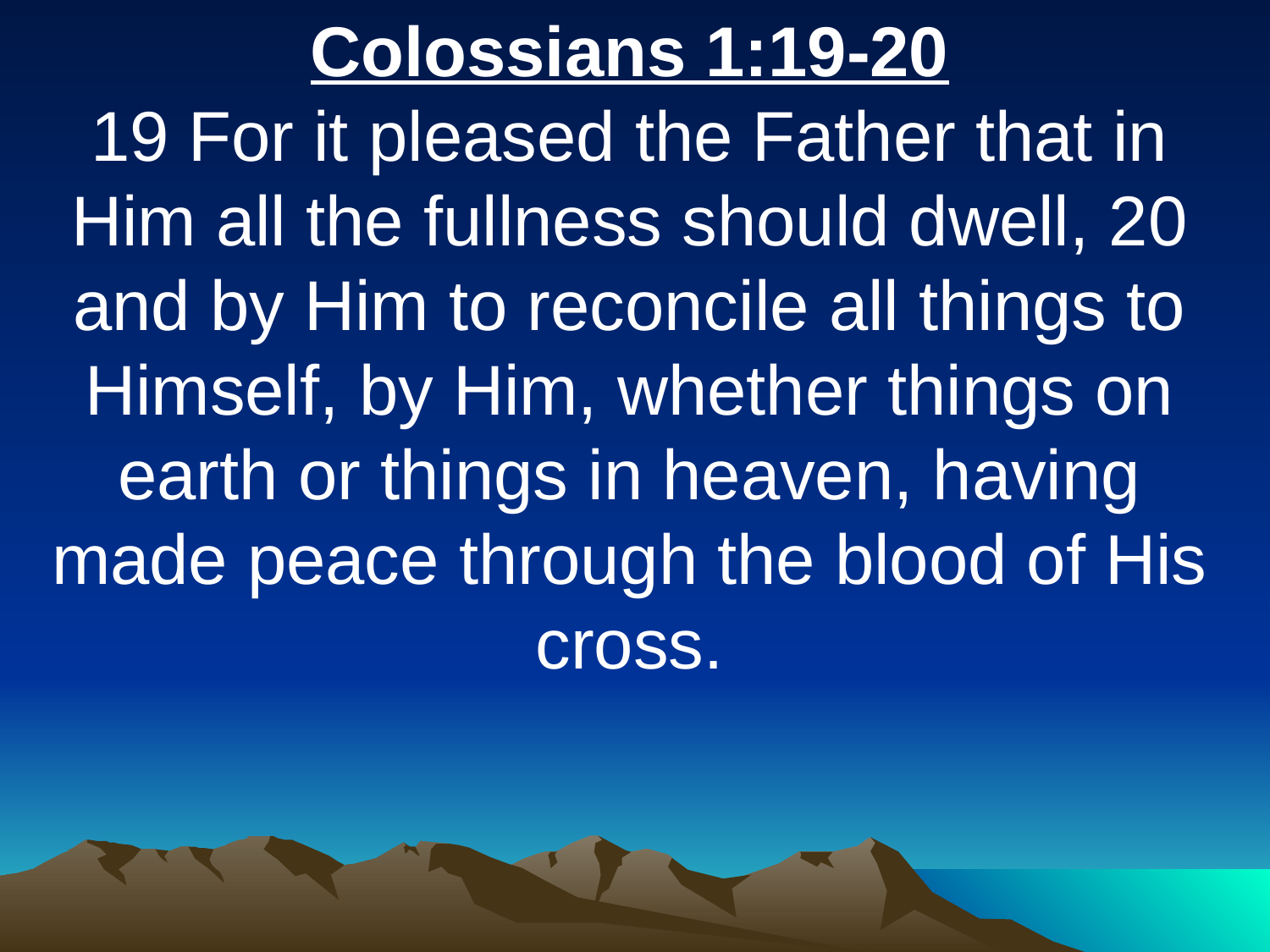

Colossians 1:19-20
19 For it pleased the Father that in Him all the fullness should dwell, 20 and by Him to reconcile all things to Himself, by Him, whether things on earth or things in heaven, having made peace through the blood of His cross.